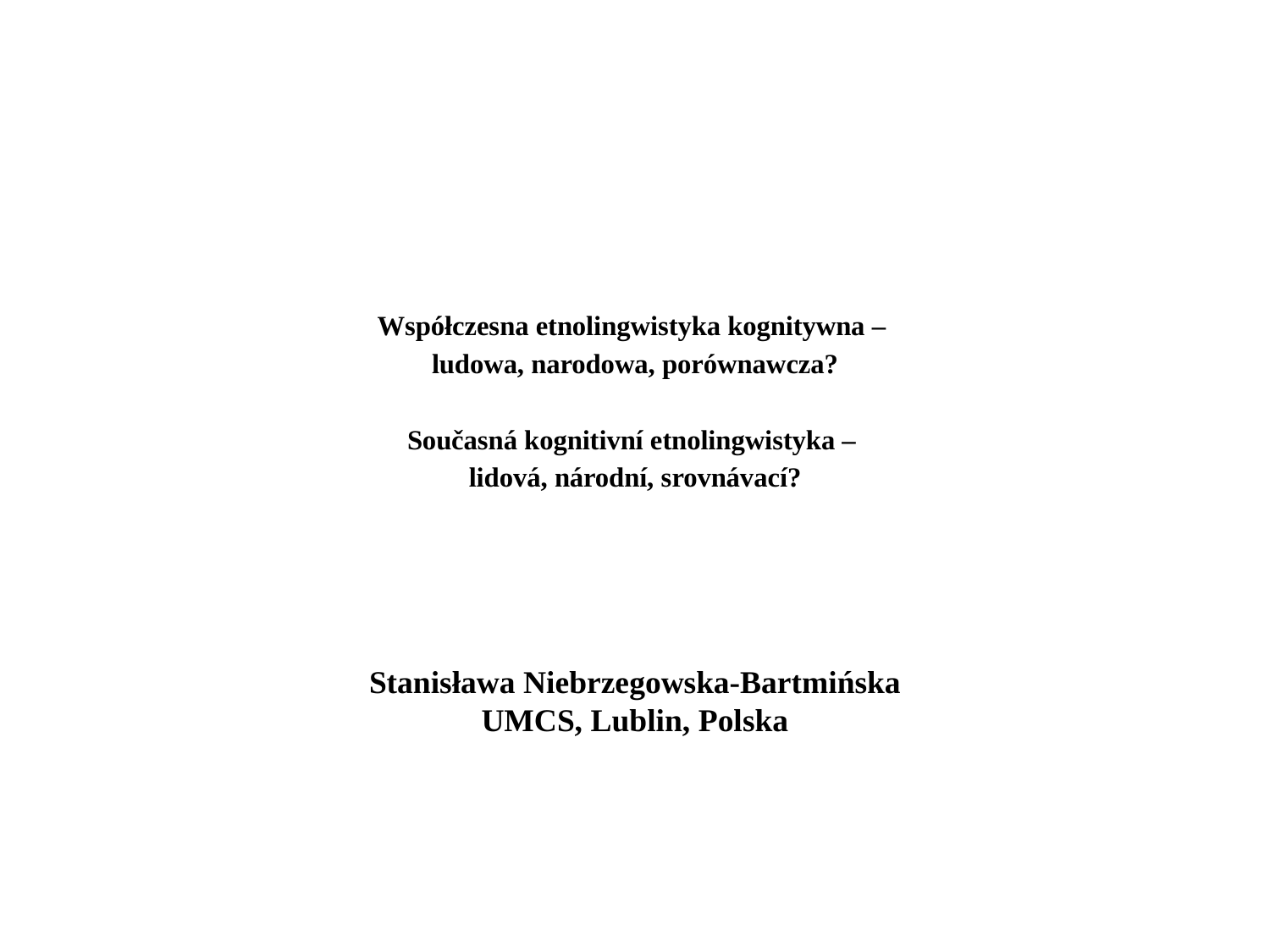

# Współczesna etnolingwistyka kognitywna – ludowa, narodowa, porównawcza? Současná kognitivní etnolingwistyka – lidová, národní, srovnávací?
Stanisława Niebrzegowska-Bartmińska
UMCS, Lublin, Polska